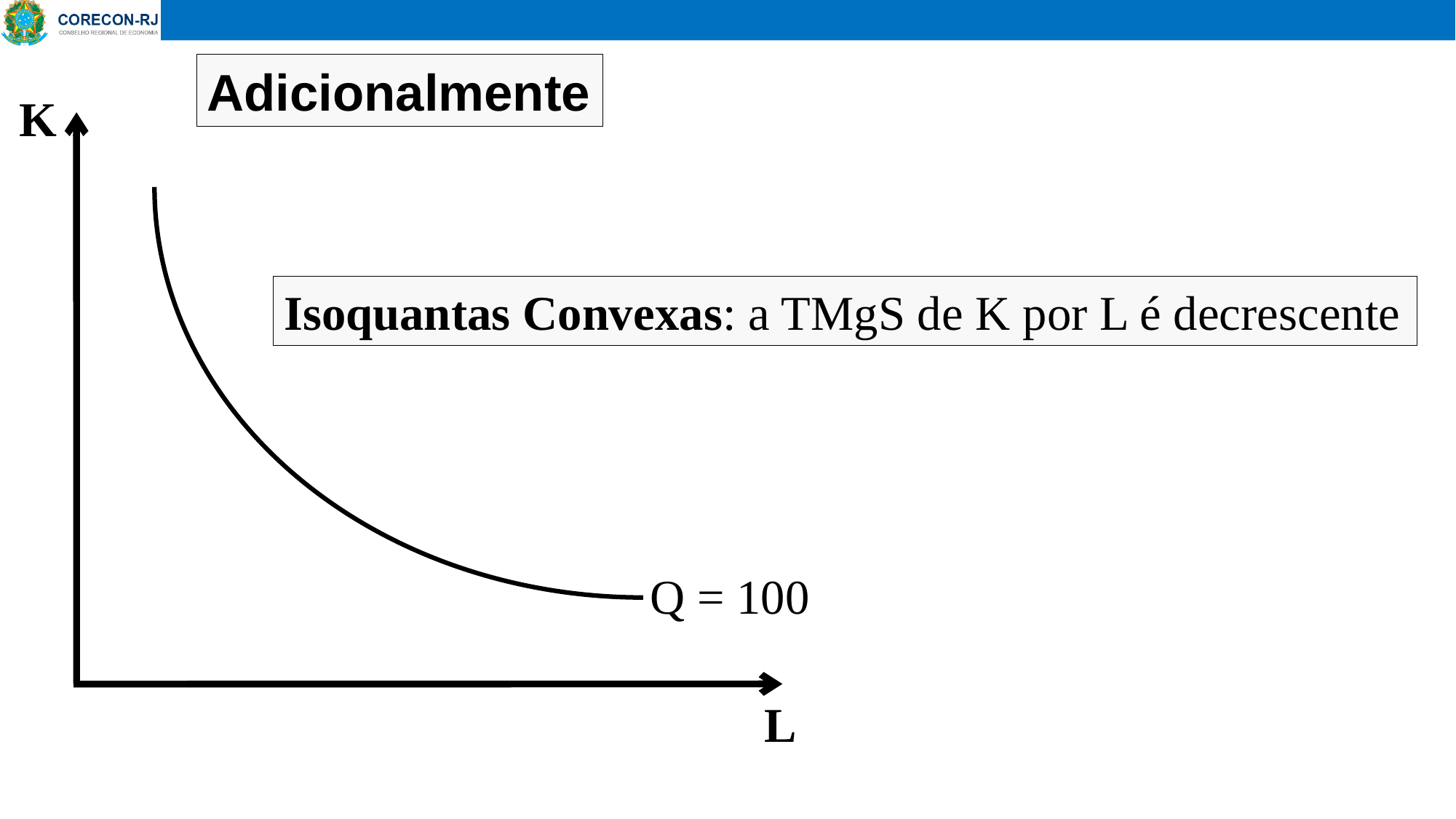

Adicionalmente
K

Isoquantas Convexas: a TMgS de K por L é decrescente
Q = 100

L